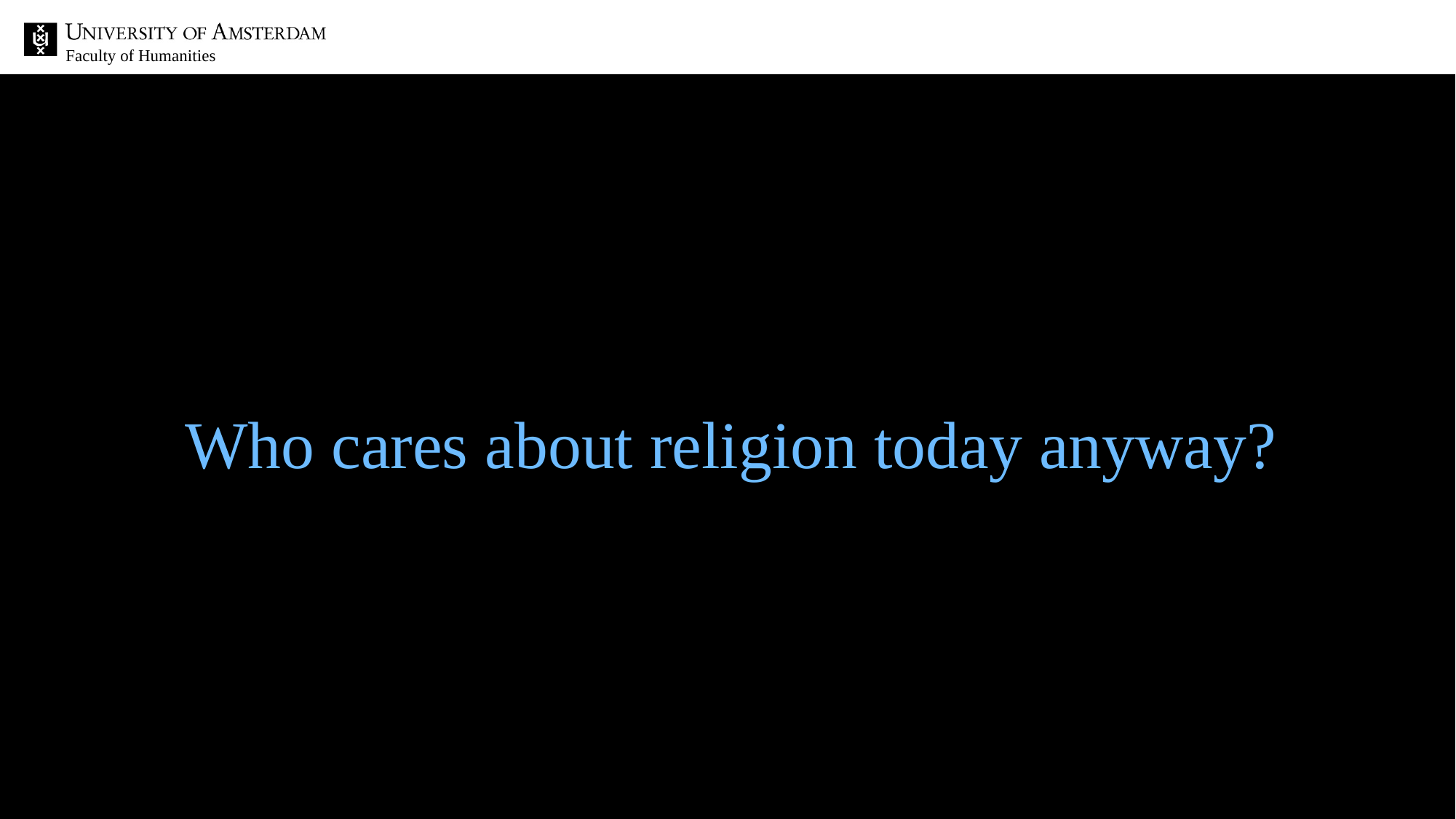

# Who cares about religion today anyway?